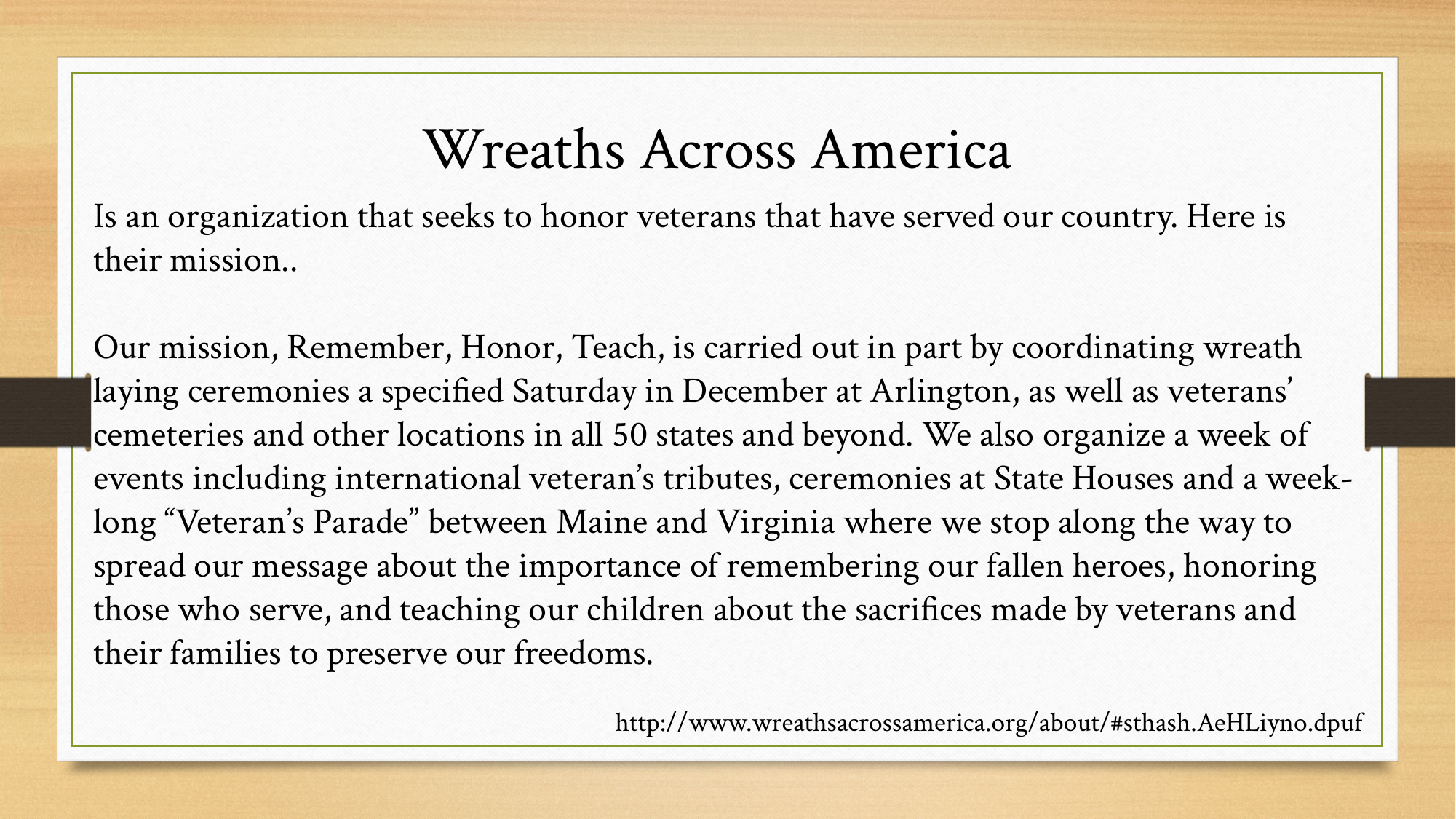

Wreaths Across America
Is an organization that seeks to honor veterans that have served our country. Here is their mission..

Our mission, Remember, Honor, Teach, is carried out in part by coordinating wreath laying ceremonies a specified Saturday in December at Arlington, as well as veterans’ cemeteries and other locations in all 50 states and beyond. We also organize a week of events including international veteran’s tributes, ceremonies at State Houses and a week-long “Veteran’s Parade” between Maine and Virginia where we stop along the way to spread our message about the importance of remembering our fallen heroes, honoring those who serve, and teaching our children about the sacrifices made by veterans and their families to preserve our freedoms.

http://www.wreathsacrossamerica.org/about/#sthash.AeHLiyno.dpuf